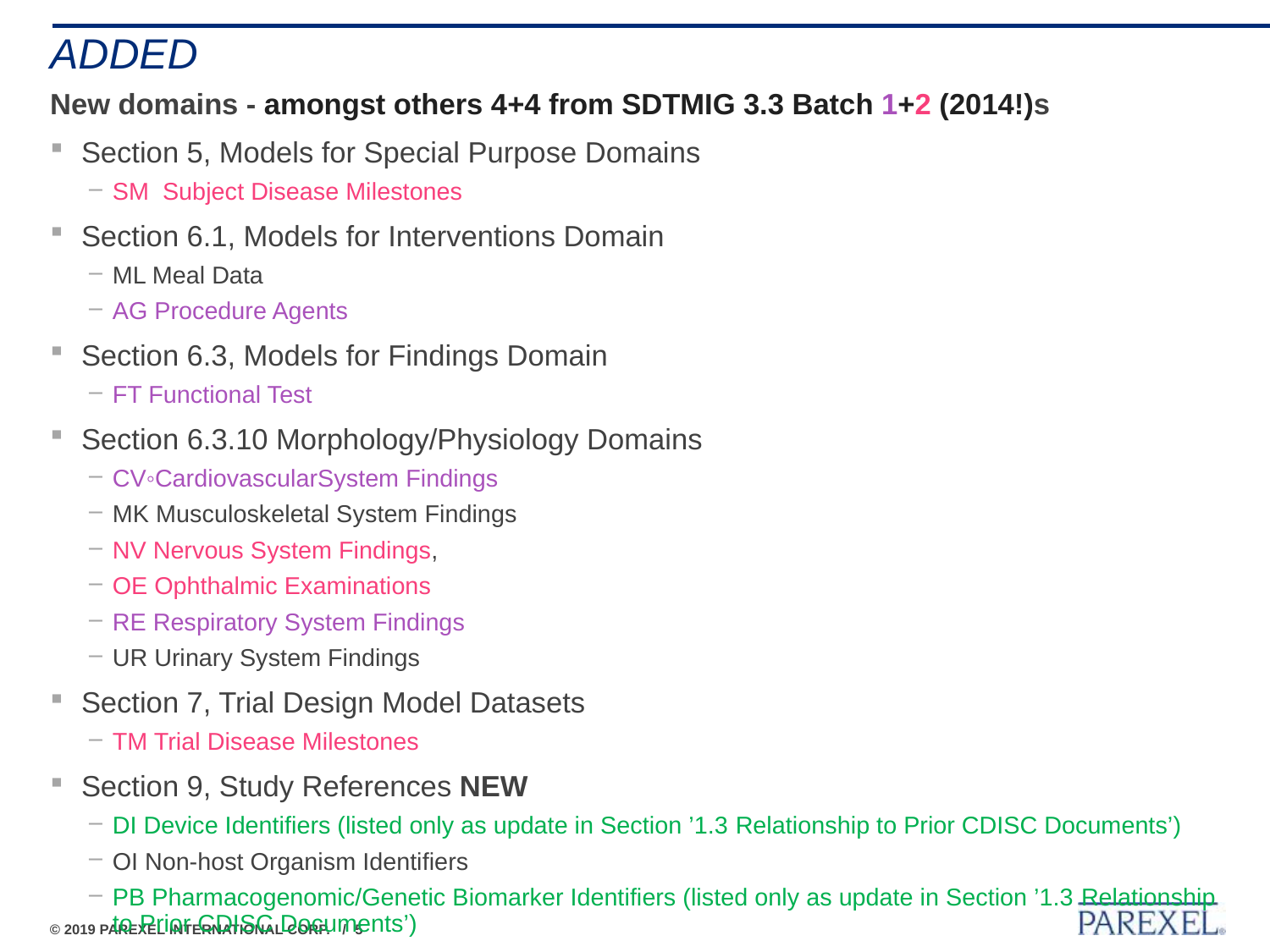

# Added
New domains - amongst others 4+4 from SDTMIG 3.3 Batch 1+2 (2014!)s
Section 5, Models for Special Purpose Domains
SM  Subject Disease Milestones
Section 6.1, Models for Interventions Domain
ML Meal Data
AG Procedure Agents
Section 6.3, Models for Findings Domain
FT Functional Test
Section 6.3.10 Morphology/Physiology Domains
CV◦CardiovascularSystem Findings
MK Musculoskeletal System Findings
NV Nervous System Findings,
OE Ophthalmic Examinations
RE Respiratory System Findings
UR Urinary System Findings
Section 7, Trial Design Model Datasets
TM Trial Disease Milestones
Section 9, Study References NEW
DI Device Identifiers (listed only as update in Section ’1.3 Relationship to Prior CDISC Documents’)
OI Non-host Organism Identifiers
PB Pharmacogenomic/Genetic Biomarker Identifiers (listed only as update in Section ’1.3 Relationship to Prior CDISC Documents’)